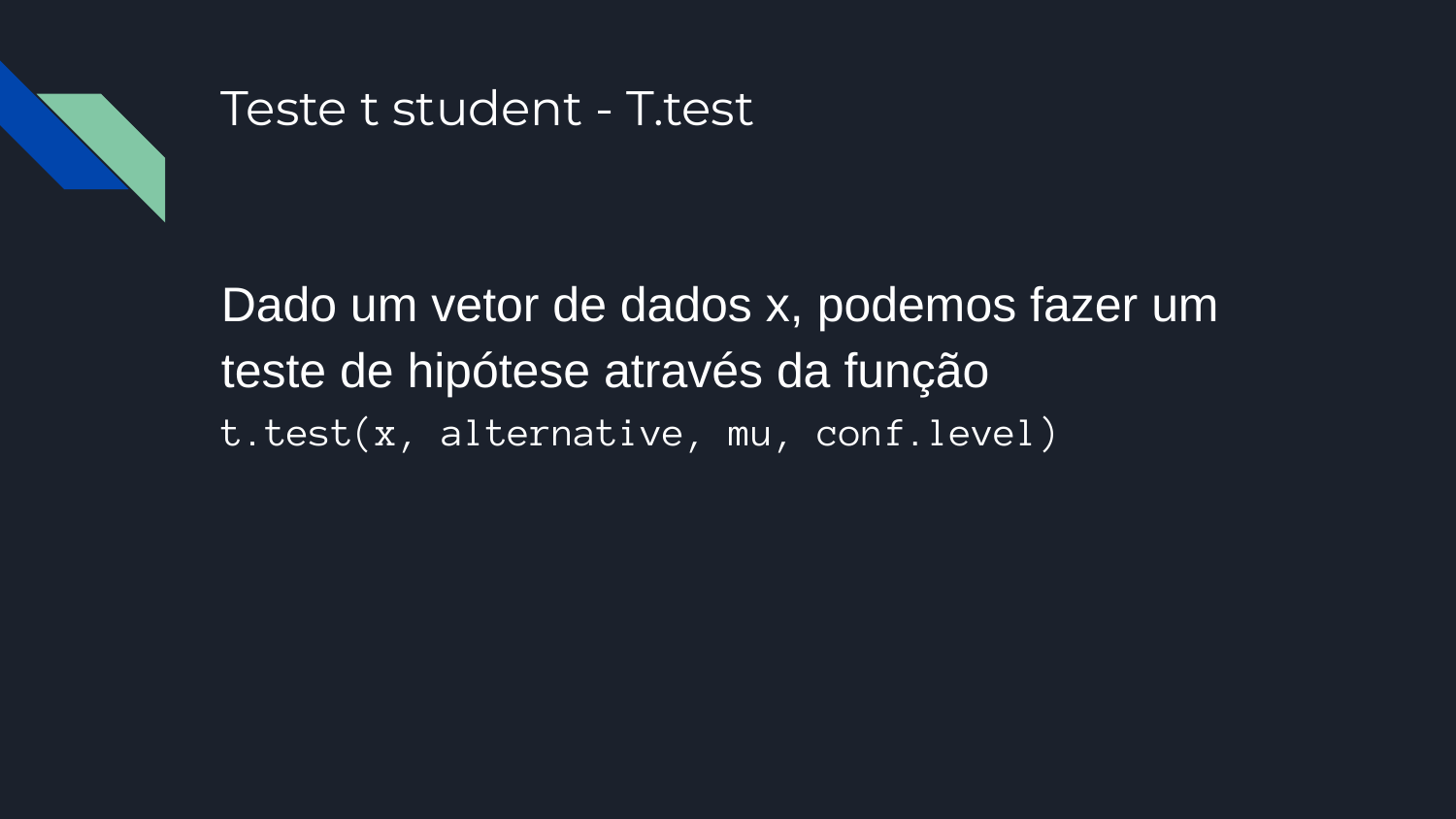

# Teste t student - T.test
Dado um vetor de dados x, podemos fazer um teste de hipótese através da função
t.test(x, alternative, mu, conf.level)